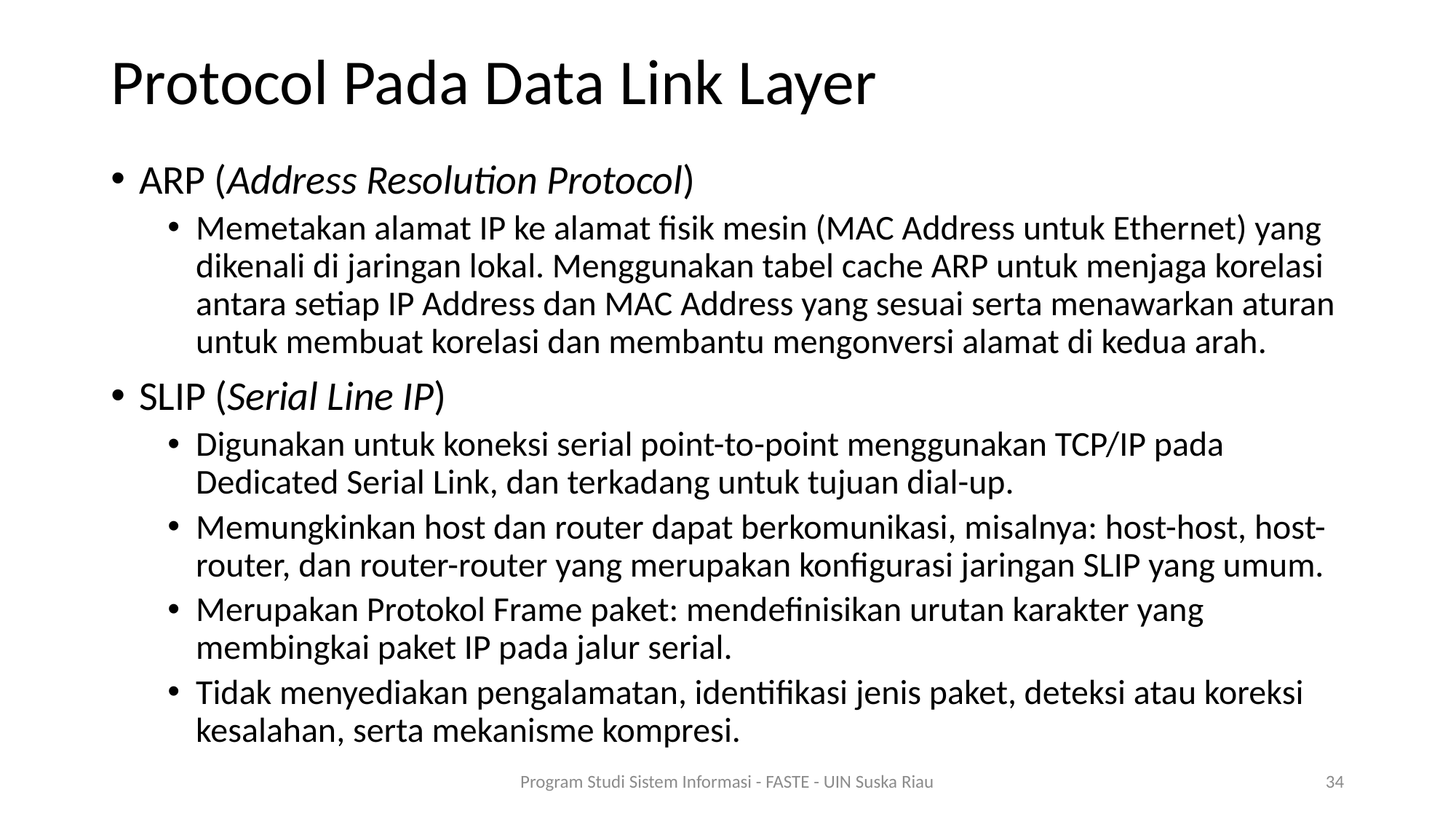

# Protocol Pada Data Link Layer
ARP (Address Resolution Protocol)
Memetakan alamat IP ke alamat fisik mesin (MAC Address untuk Ethernet) yang dikenali di jaringan lokal. Menggunakan tabel cache ARP untuk menjaga korelasi antara setiap IP Address dan MAC Address yang sesuai serta menawarkan aturan untuk membuat korelasi dan membantu mengonversi alamat di kedua arah.
SLIP (Serial Line IP)
Digunakan untuk koneksi serial point-to-point menggunakan TCP/IP pada Dedicated Serial Link, dan terkadang untuk tujuan dial-up.
Memungkinkan host dan router dapat berkomunikasi, misalnya: host-host, host-router, dan router-router yang merupakan konfigurasi jaringan SLIP yang umum.
Merupakan Protokol Frame paket: mendefinisikan urutan karakter yang membingkai paket IP pada jalur serial.
Tidak menyediakan pengalamatan, identifikasi jenis paket, deteksi atau koreksi kesalahan, serta mekanisme kompresi.
Program Studi Sistem Informasi - FASTE - UIN Suska Riau
34